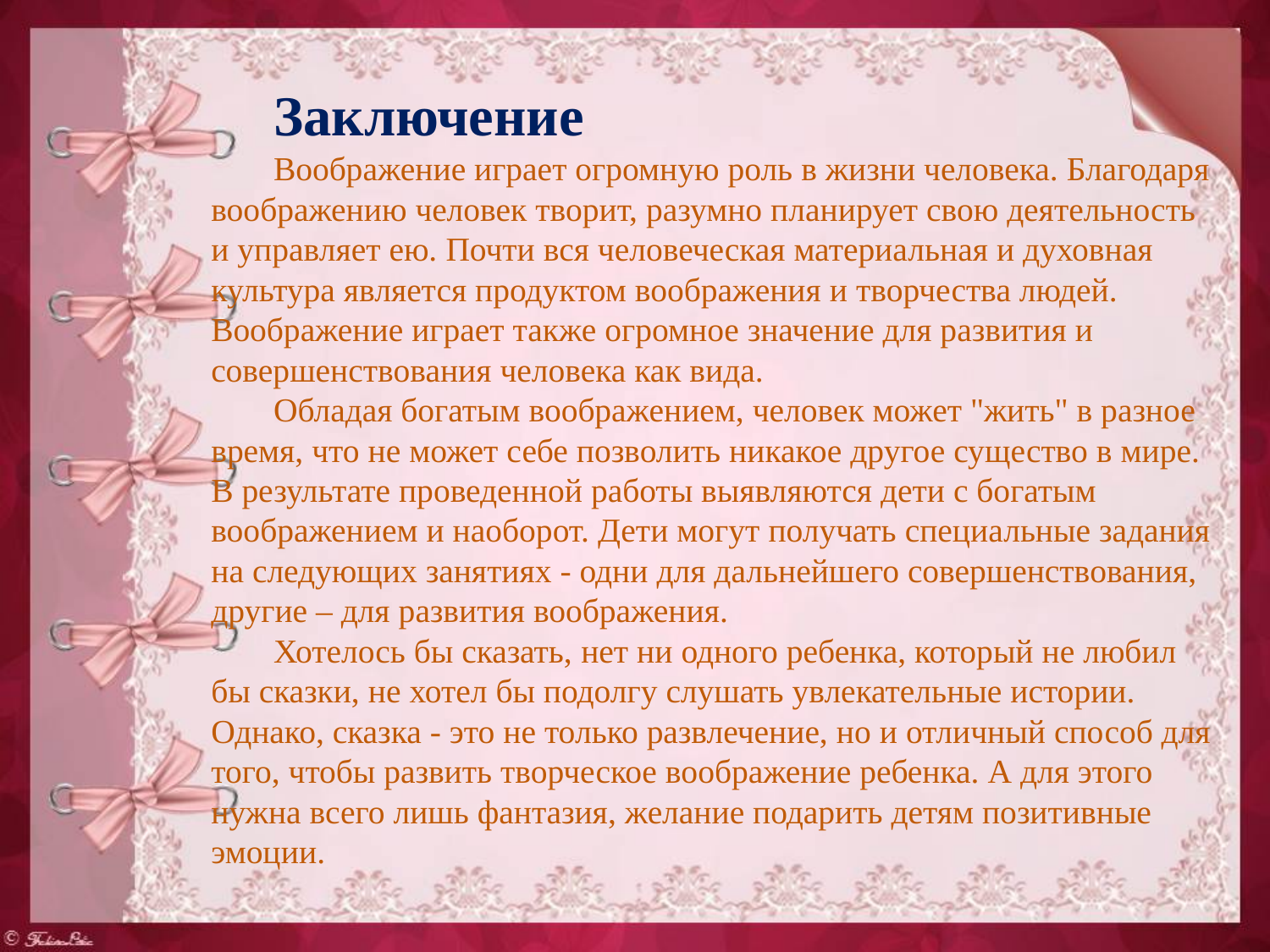

Заключение
Воображение играет огромную роль в жизни человека. Благодаря воображению человек творит, разумно планирует свою деятельность и управляет ею. Почти вся человеческая материальная и духовная культура является продуктом воображения и творчества людей. Воображение играет также огромное значение для развития и совершенствования человека как вида.
Обладая богатым воображением, человек может "жить" в разное время, что не может себе позволить никакое другое существо в мире. В результате проведенной работы выявляются дети с богатым воображением и наоборот. Дети могут получать специальные задания на следующих занятиях - одни для дальнейшего совершенствования, другие – для развития воображения.
Хотелось бы сказать, нет ни одного ребенка, который не любил бы сказки, не хотел бы подолгу слушать увлекательные истории. Однако, сказка - это не только развлечение, но и отличный способ для того, чтобы развить творческое воображение ребенка. А для этого нужна всего лишь фантазия, желание подарить детям позитивные эмоции.